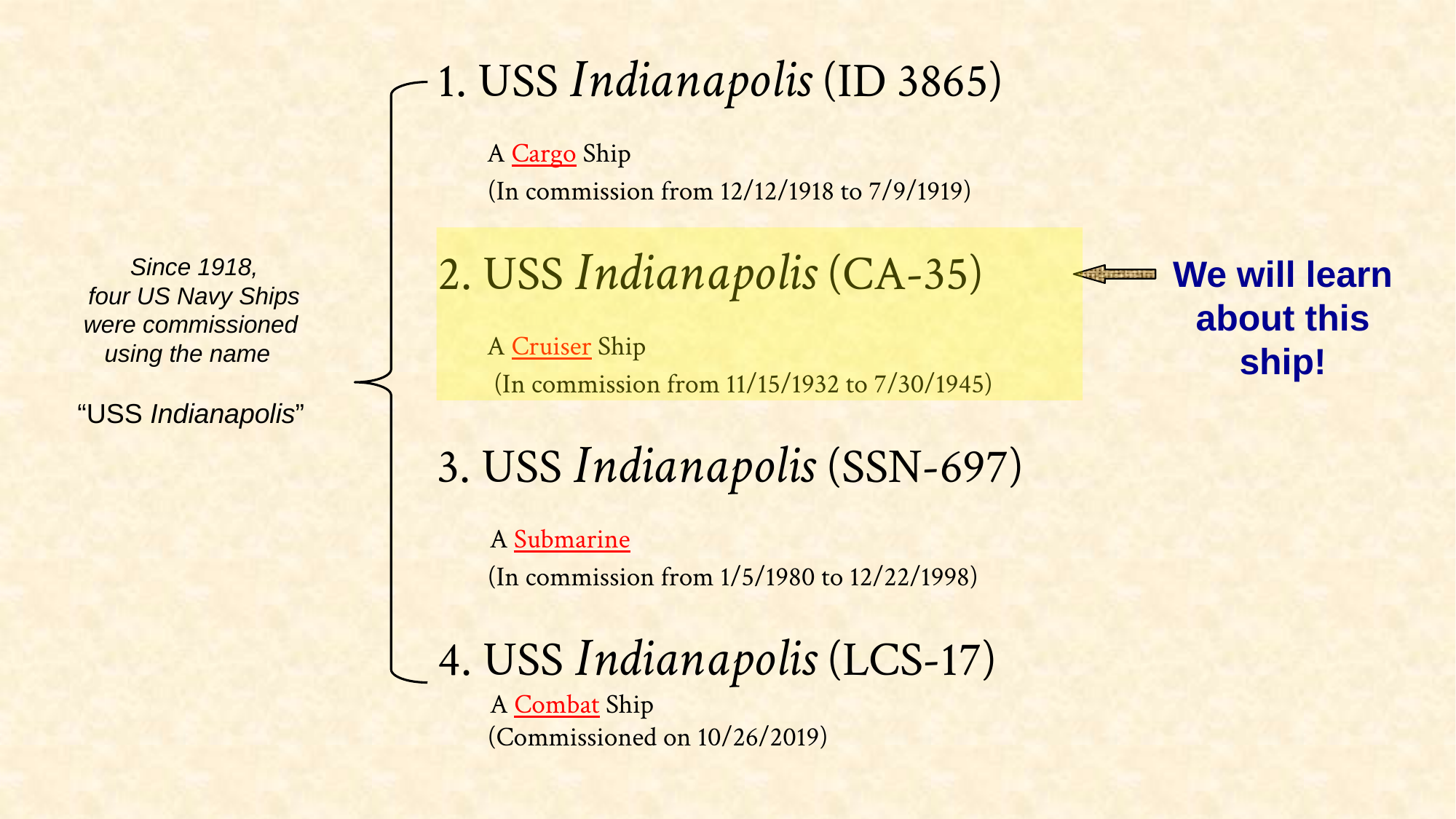

1. USS Indianapolis (ID 3865)
    A Cargo Ship
        (In commission from 12/12/1918 to 7/9/1919)

2. USS Indianapolis (CA-35)
    A Cruiser Ship
         (In commission from 11/15/1932 to 7/30/1945)

3. USS Indianapolis (SSN-697)
 	  A Submarine
        (In commission from 1/5/1980 to 12/22/1998)

4. USS Indianapolis (LCS-17)
	    A Combat Ship
        (Commissioned on 10/26/2019)

 Since 1918,
 four US Navy Ships were commissioned using the name

“USS Indianapolis”
We will learn about this ship!